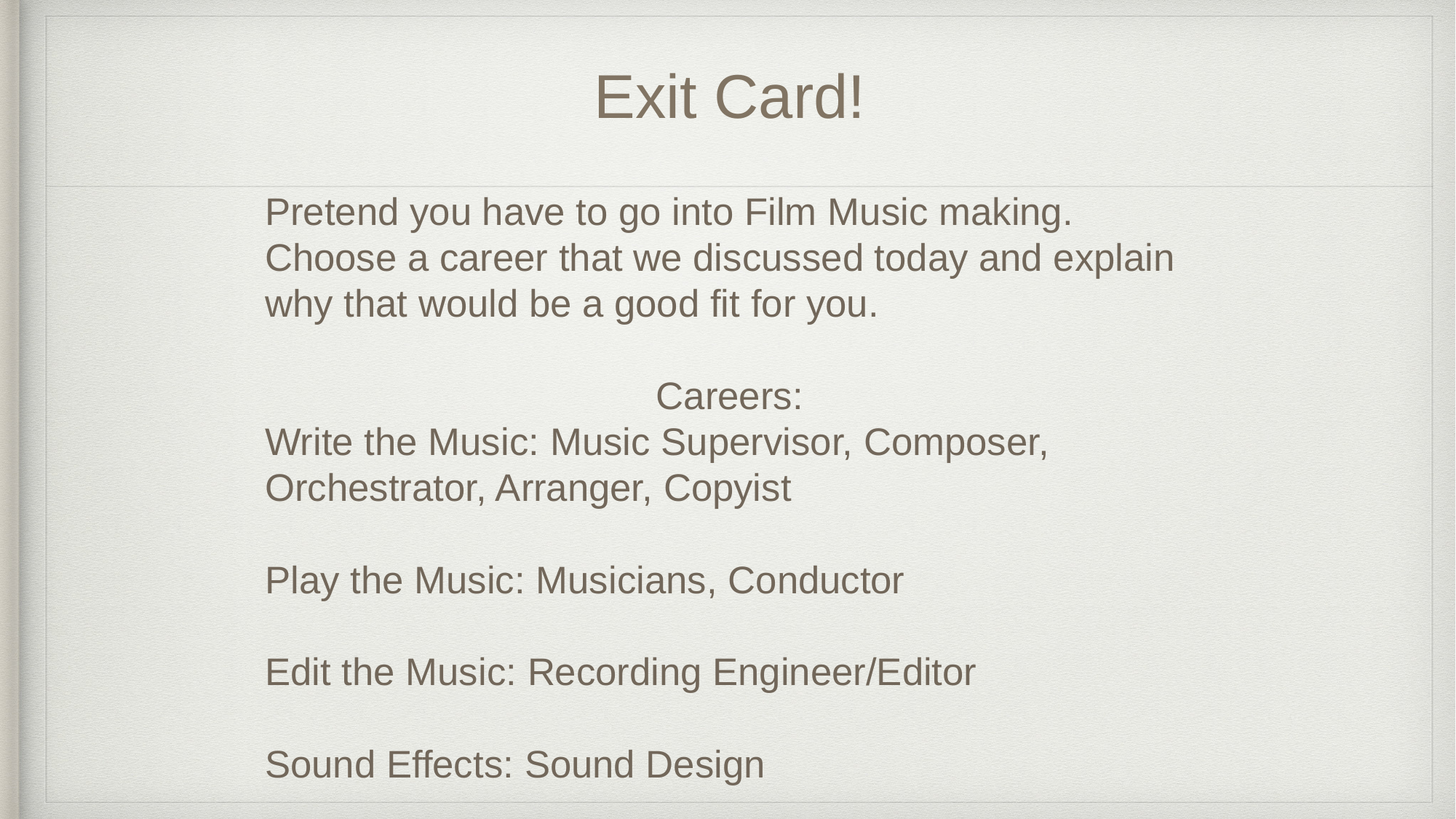

# Exit Card!
Pretend you have to go into Film Music making. Choose a career that we discussed today and explain why that would be a good fit for you.

Careers:
Write the Music: Music Supervisor, Composer, Orchestrator, Arranger, Copyist

Play the Music: Musicians, Conductor

Edit the Music: Recording Engineer/Editor

Sound Effects: Sound Design